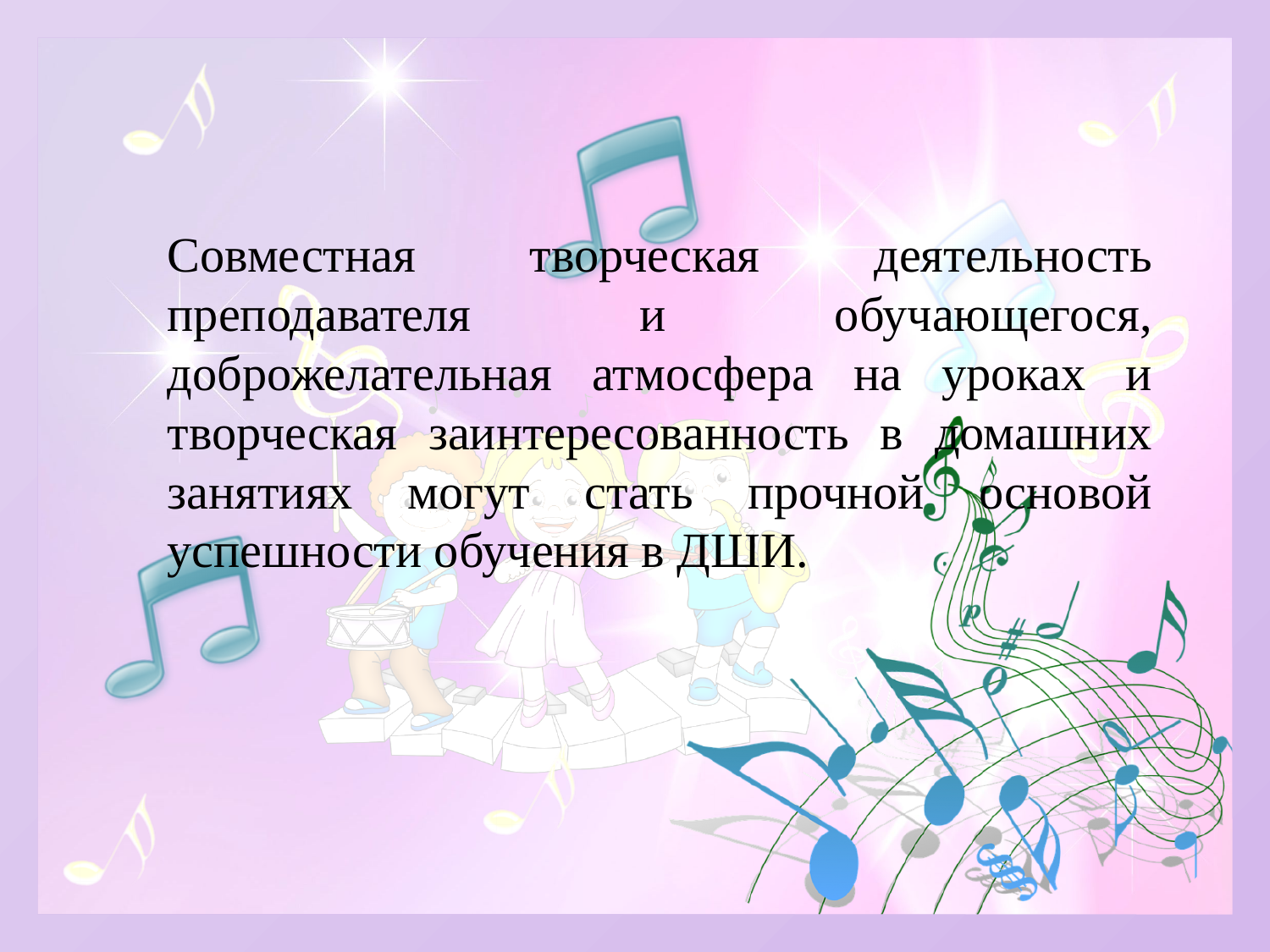

Совместная творческая деятельность преподавателя и обучающегося, доброжелательная атмосфера на уроках и творческая заинтересованность в домашних занятиях могут стать прочной основой успешности обучения в ДШИ.